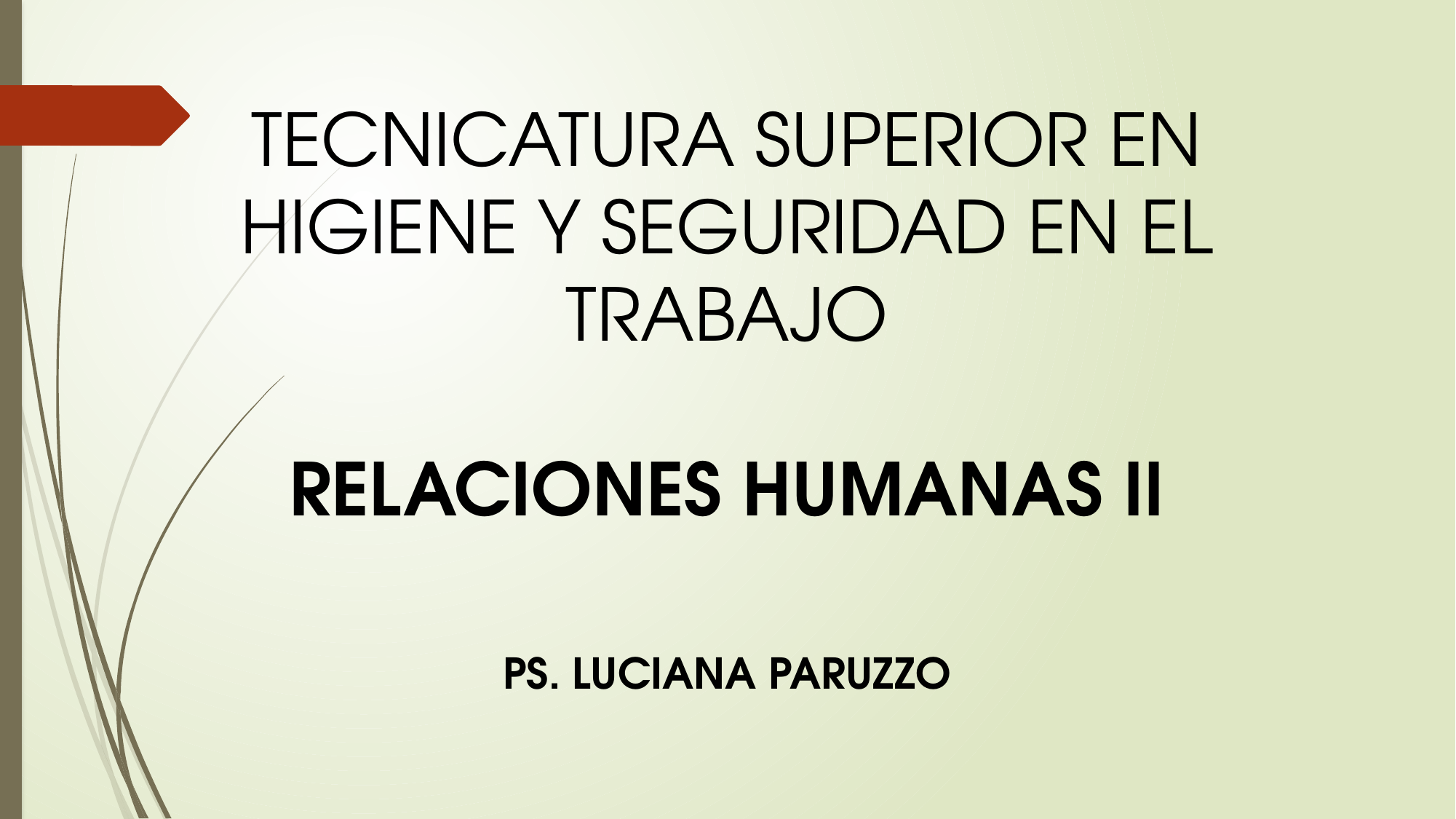

TECNICATURA SUPERIOR EN HIGIENE Y SEGURIDAD EN EL TRABAJO

RELACIONES HUMANAS II

PS. LUCIANA PARUZZO